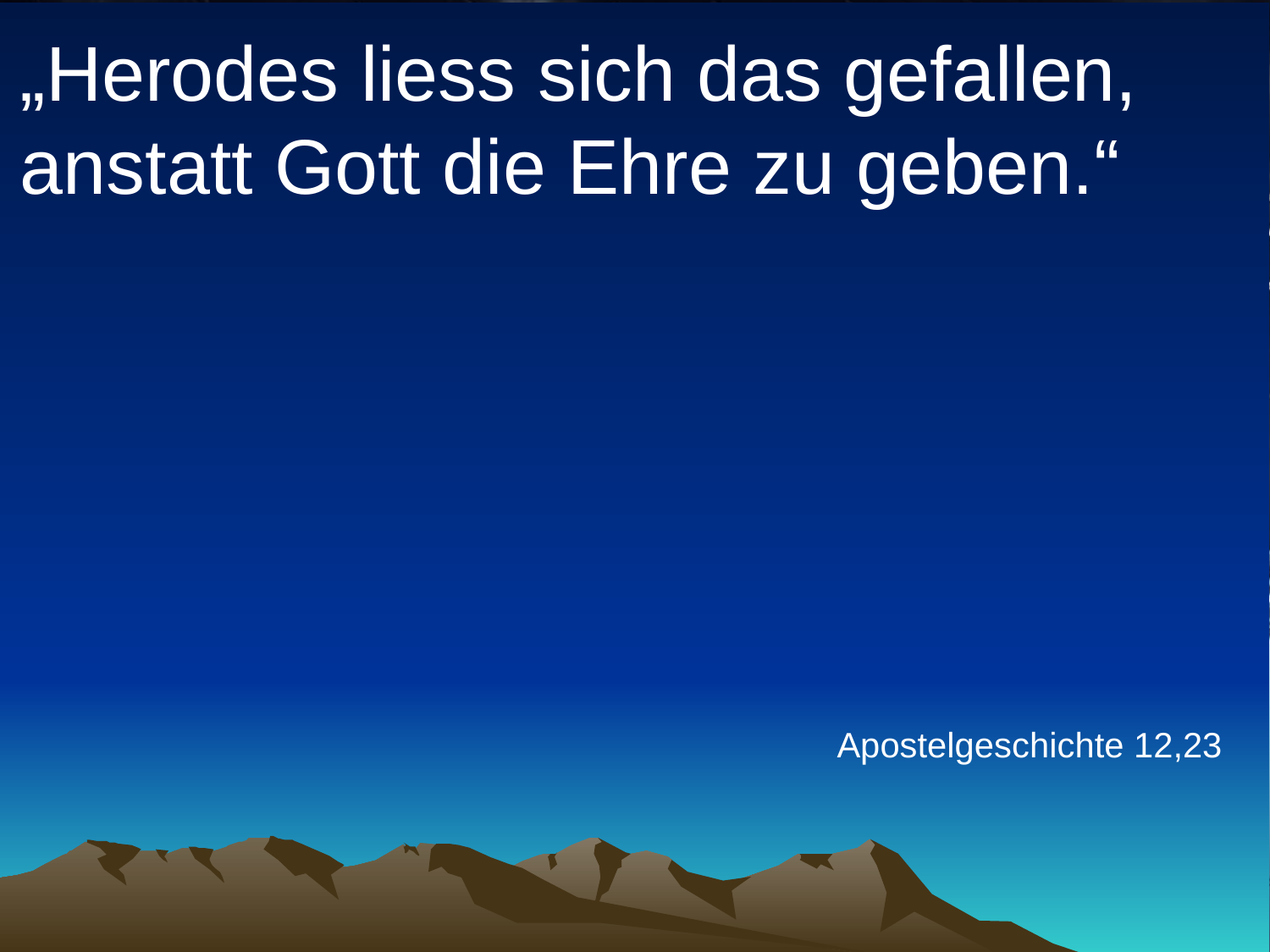

# „Herodes liess sich das gefallen, anstatt Gott die Ehre zu geben.“
Apostelgeschichte 12,23